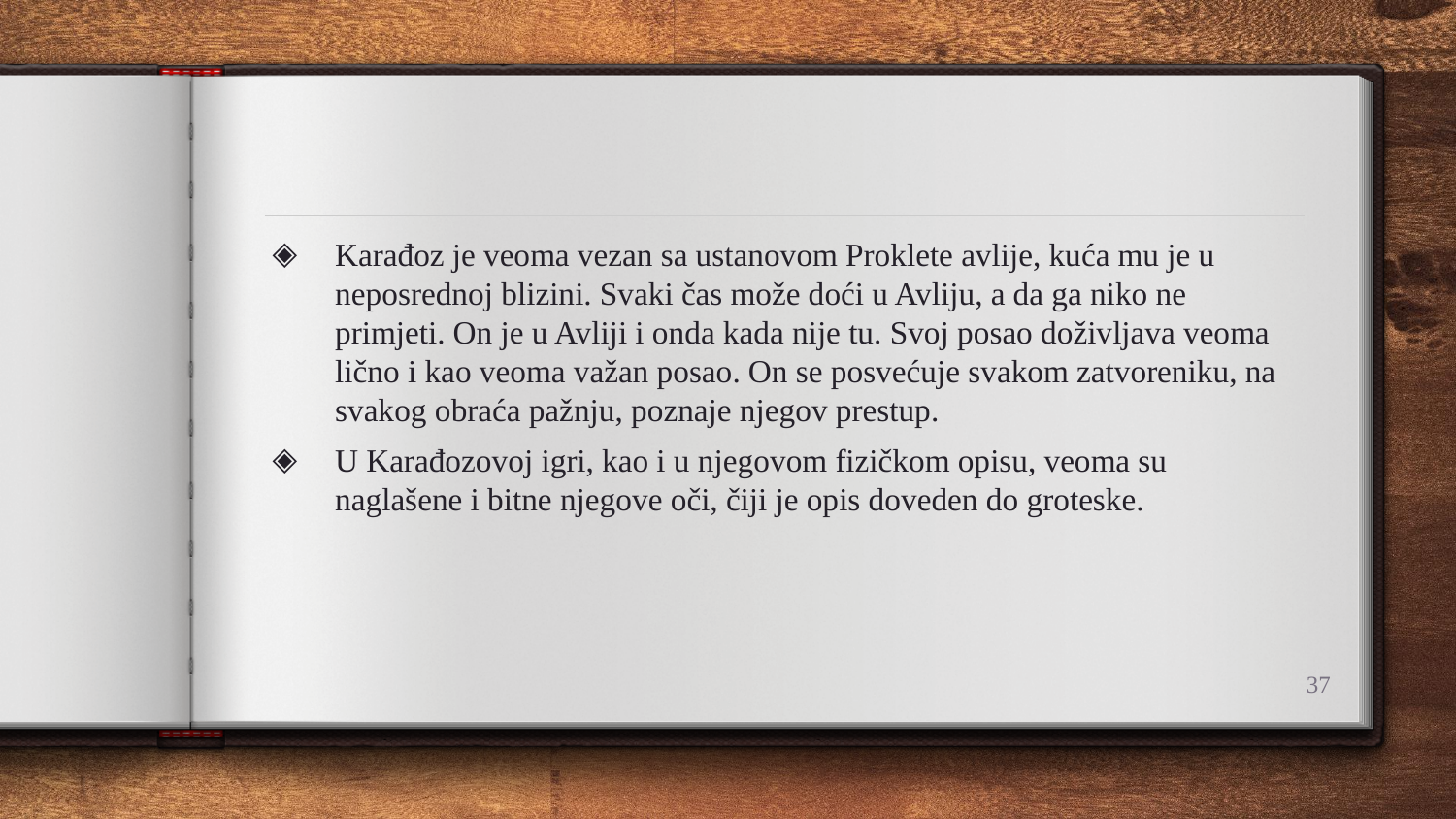

Karađoz je veoma vezan sa ustanovom Proklete avlije, kuća mu je u neposrednoj blizini. Svaki čas može doći u Avliju, a da ga niko ne primjeti. On je u Avliji i onda kada nije tu. Svoj posao doživljava veoma lično i kao veoma važan posao. On se posvećuje svakom zatvoreniku, na svakog obraća pažnju, poznaje njegov prestup.
U Karađozovoj igri, kao i u njegovom fizičkom opisu, veoma su naglašene i bitne njegove oči, čiji je opis doveden do groteske.
37